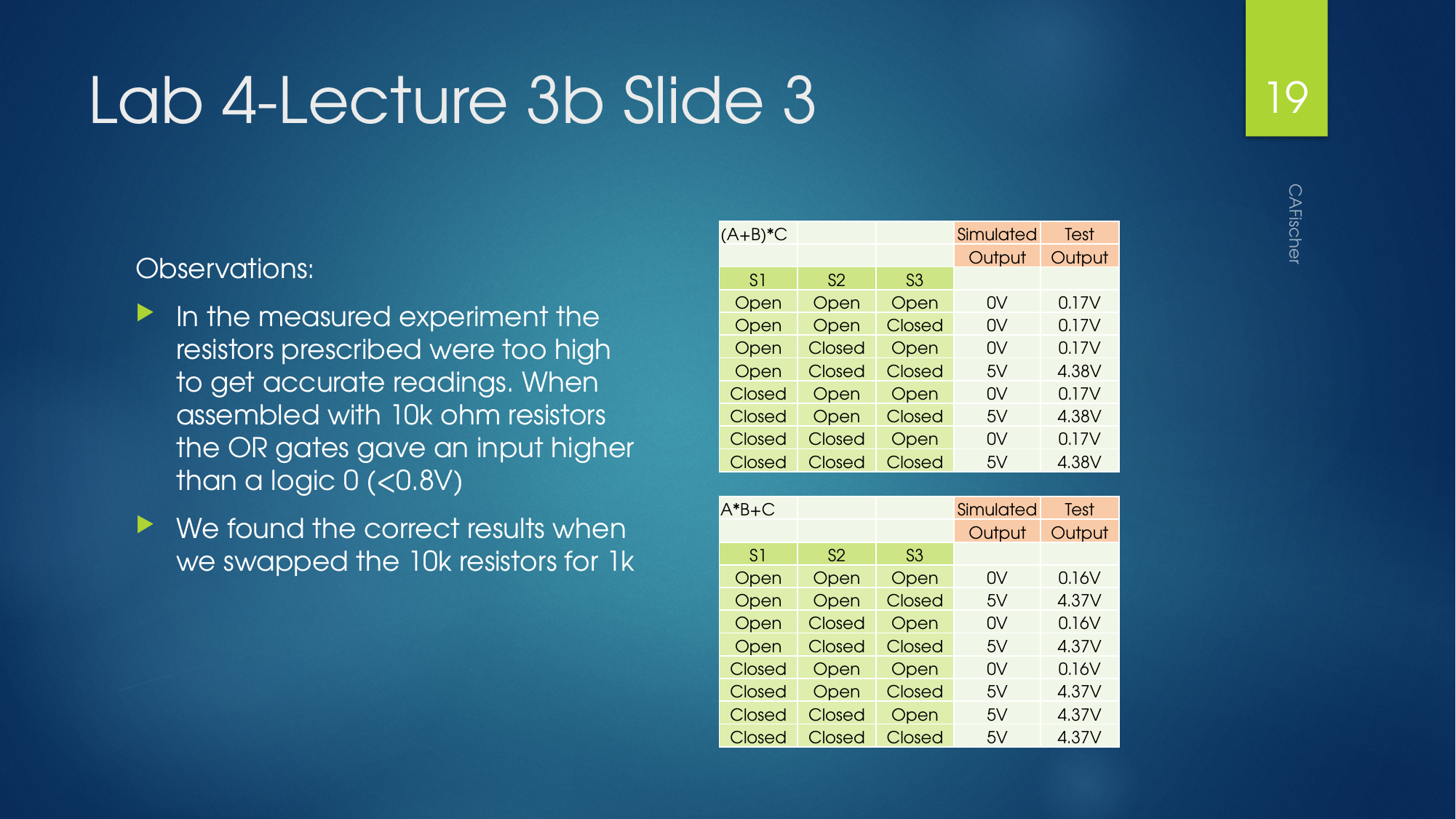

19
# Lab 4-Lecture 3b Slide 3
| (A+B)\*C |  |  | Simulated | Test |
| --- | --- | --- | --- | --- |
|  |  |  | Output | Output |
| S1 | S2 | S3 |  |  |
| Open | Open | Open | 0V | 0.17V |
| Open | Open | Closed | 0V | 0.17V |
| Open | Closed | Open | 0V | 0.17V |
| Open | Closed | Closed | 5V | 4.38V |
| Closed | Open | Open | 0V | 0.17V |
| Closed | Open | Closed | 5V | 4.38V |
| Closed | Closed | Open | 0V | 0.17V |
| Closed | Closed | Closed | 5V | 4.38V |
Observations:
In the measured experiment the resistors prescribed were too high to get accurate readings. When assembled with 10k ohm resistors the OR gates gave an input higher than a logic 0 (<0.8V)
We found the correct results when we swapped the 10k resistors for 1k
CAFischer
| A\*B+C |  |  | Simulated | Test |
| --- | --- | --- | --- | --- |
|  |  |  | Output | Output |
| S1 | S2 | S3 |  |  |
| Open | Open | Open | 0V | 0.16V |
| Open | Open | Closed | 5V | 4.37V |
| Open | Closed | Open | 0V | 0.16V |
| Open | Closed | Closed | 5V | 4.37V |
| Closed | Open | Open | 0V | 0.16V |
| Closed | Open | Closed | 5V | 4.37V |
| Closed | Closed | Open | 5V | 4.37V |
| Closed | Closed | Closed | 5V | 4.37V |